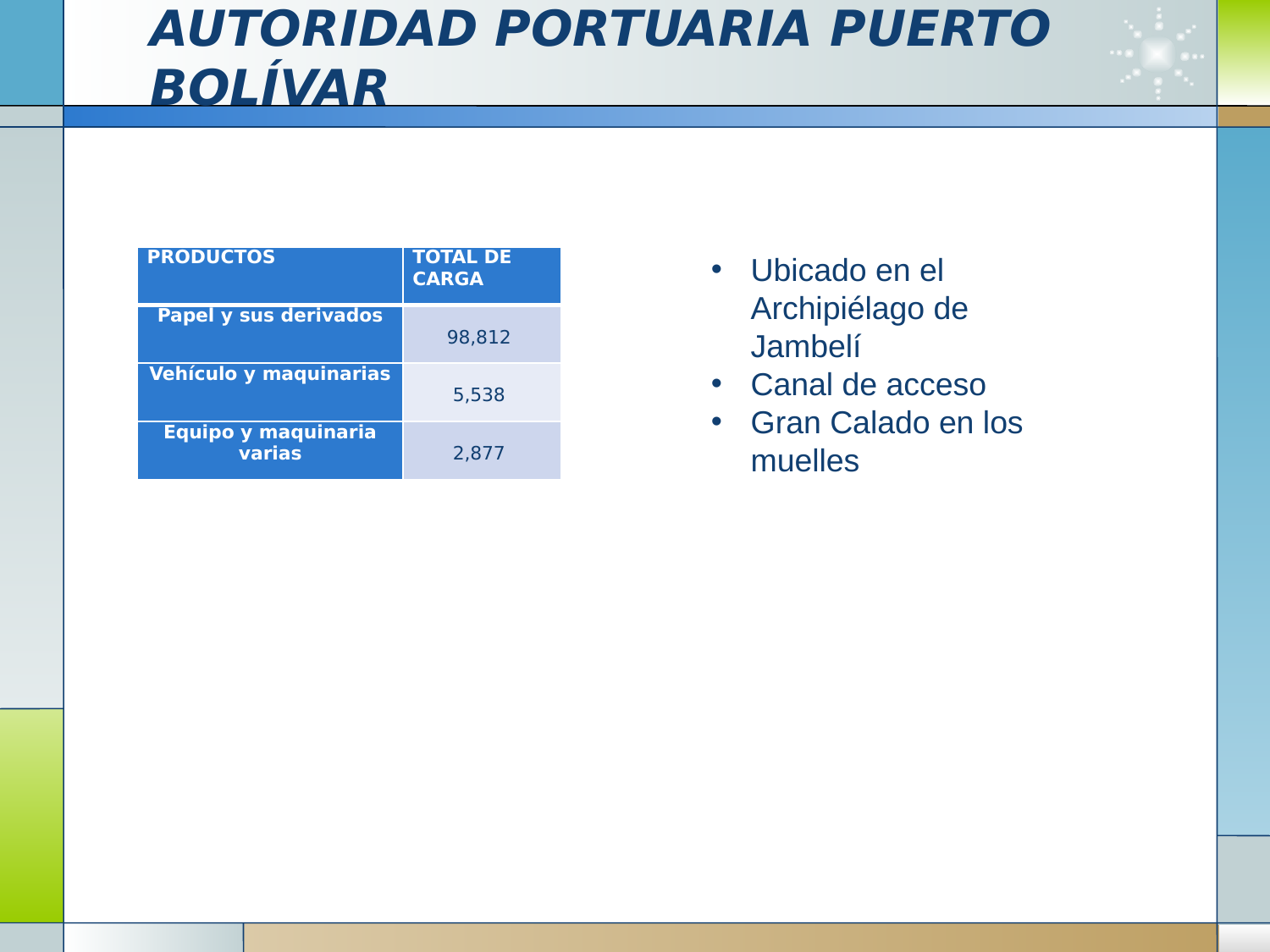

# AUTORIDAD PORTUARIA PUERTO BOLÍVAR
Ubicado en el Archipiélago de Jambelí
Canal de acceso
Gran Calado en los muelles
| PRODUCTOS | TOTAL DE CARGA |
| --- | --- |
| Papel y sus derivados | 98,812 |
| Vehículo y maquinarias | 5,538 |
| Equipo y maquinaria varias | 2,877 |